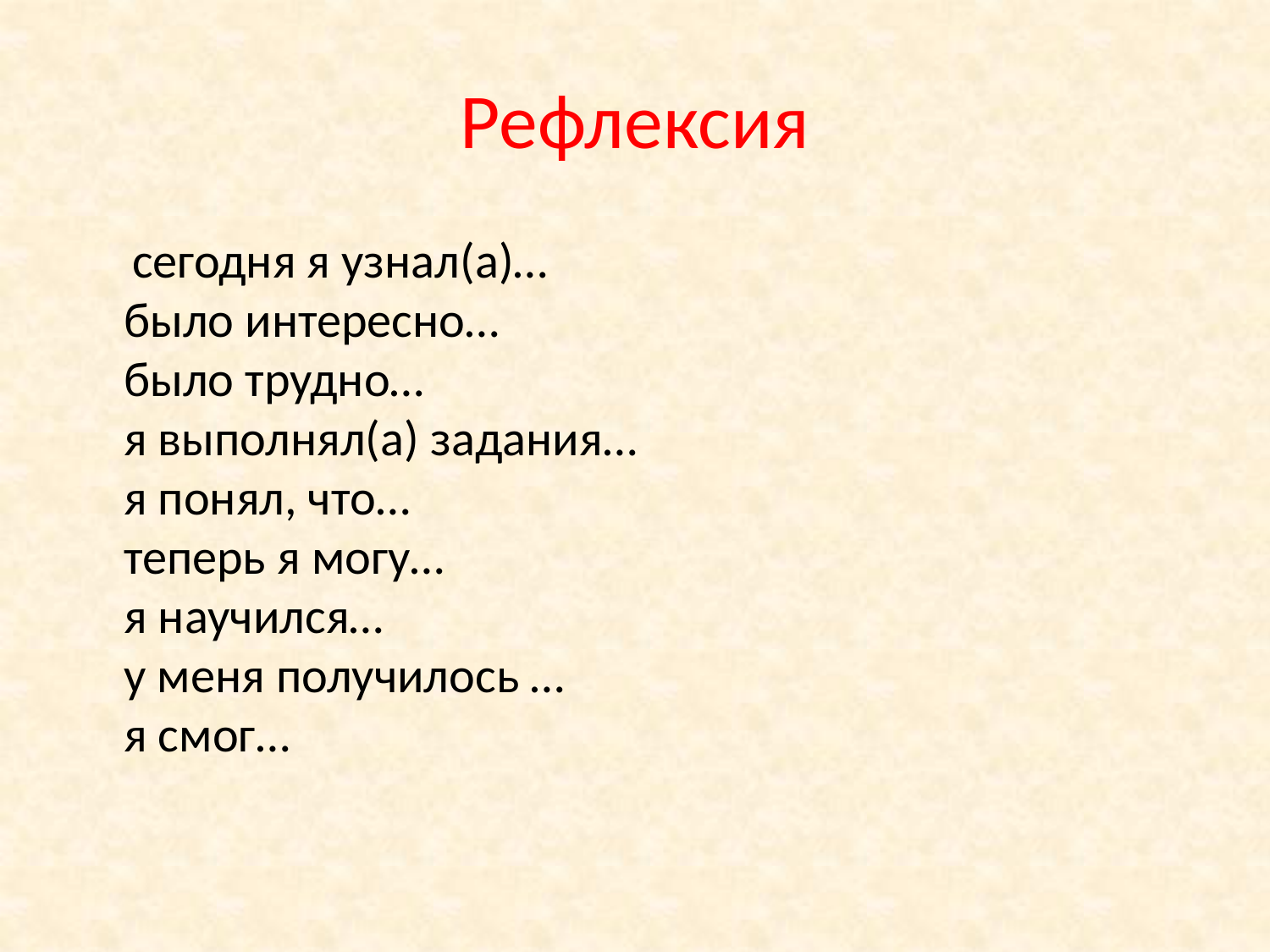

# Рефлексия
     сегодня я узнал(а)…
было интересно…
было трудно…
я выполнял(а) задания…
я понял, что…
теперь я могу…
я научился…
у меня получилось …
я смог…